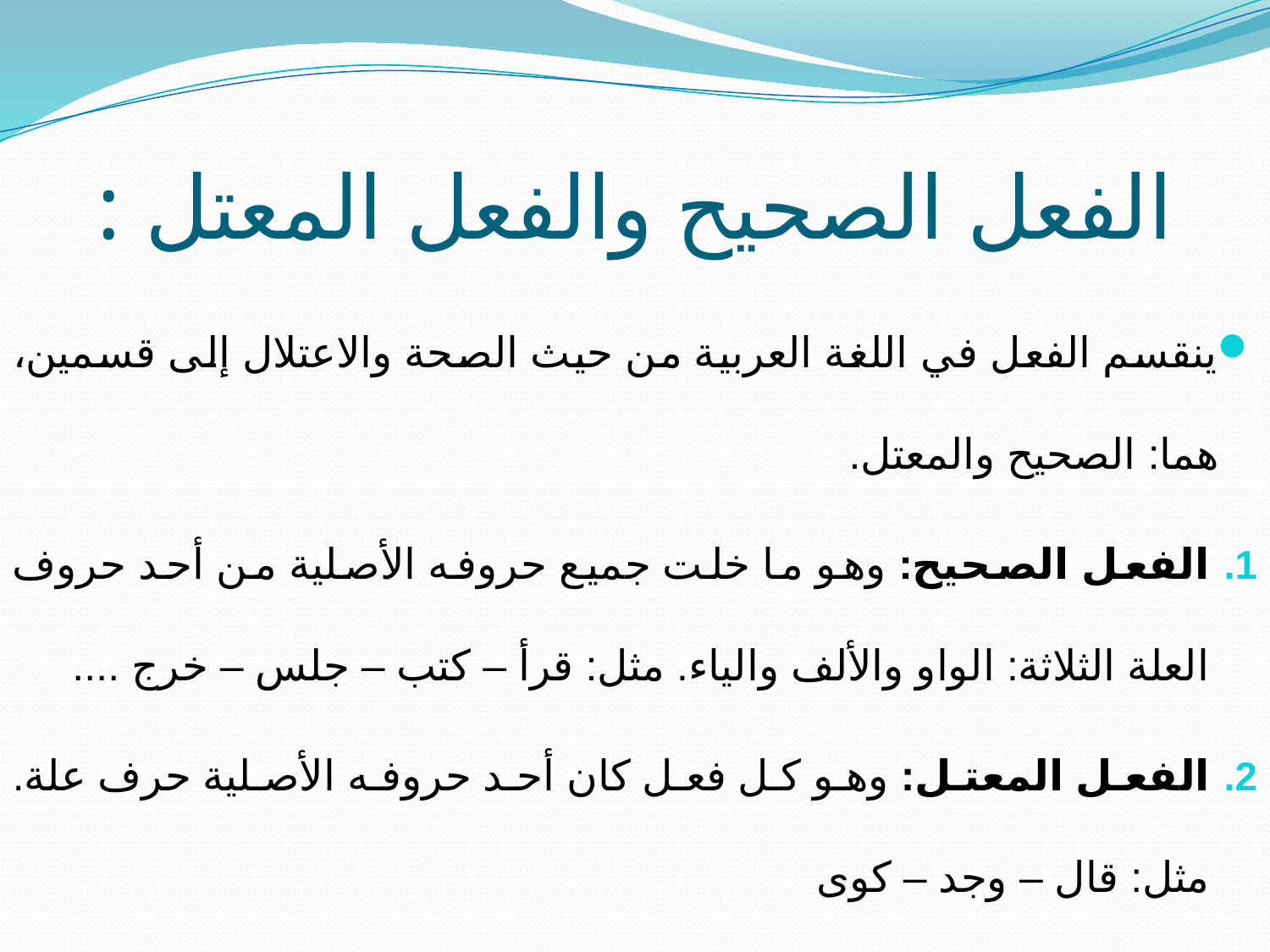

# الفعل الصحيح والفعل المعتل :
ينقسم الفعل في اللغة العربية من حيث الصحة والاعتلال إلى قسمين، هما: الصحيح والمعتل.
الفعل الصحيح: وهو ما خلت جميع حروفه الأصلية من أحد حروف العلة الثلاثة: الواو والألف والياء. مثل: قرأ – كتب – جلس – خرج ....
الفعل المعتل: وهو كل فعل كان أحد حروفه الأصلية حرف علة. مثل: قال – وجد – كوى
ولكل فعل صحيح ومعتل أقسام: